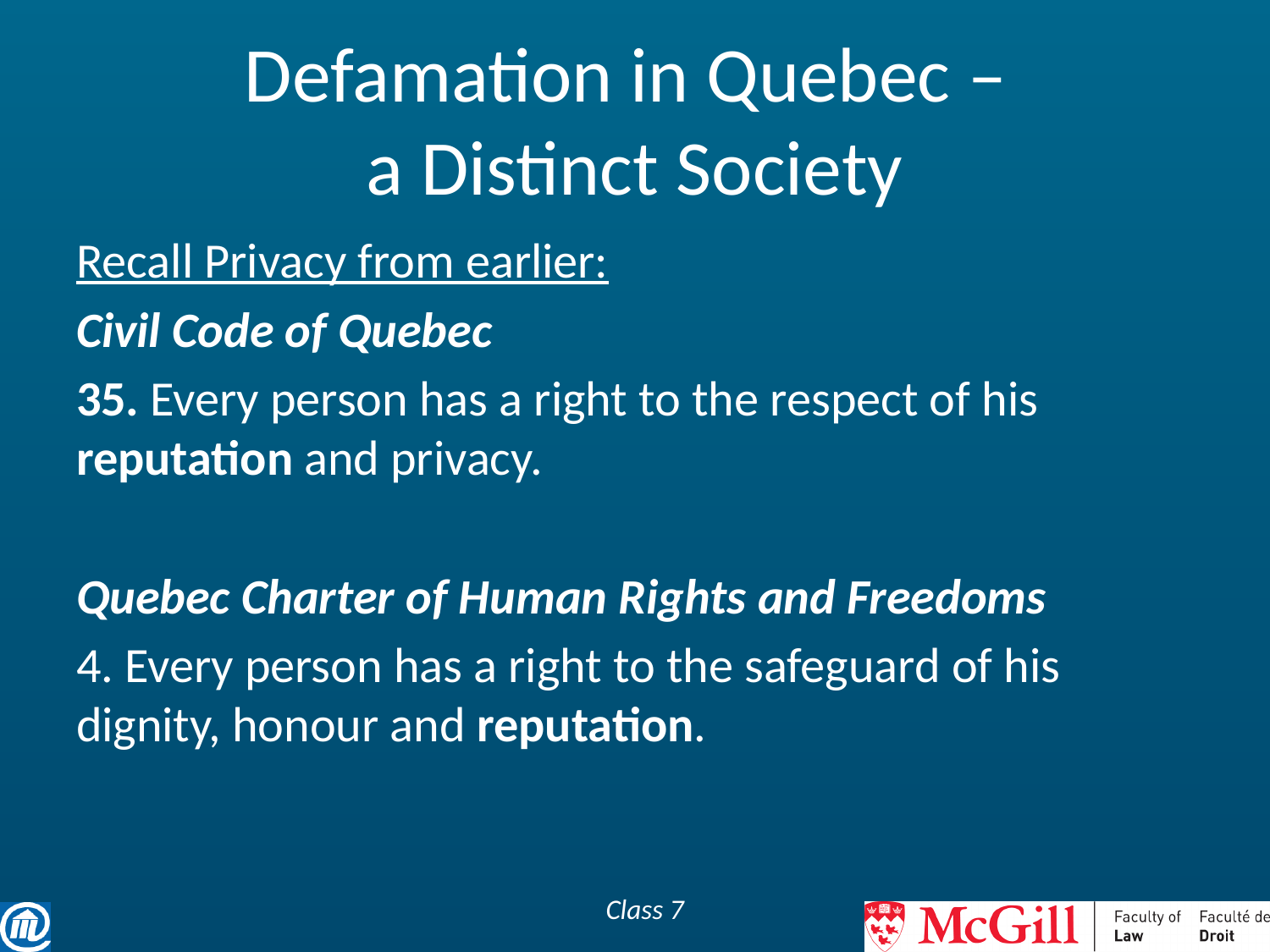

# Defamation in Quebec – a Distinct Society
Recall Privacy from earlier:
Civil Code of Quebec
35. Every person has a right to the respect of his reputation and privacy.

Quebec Charter of Human Rights and Freedoms
4. Every person has a right to the safeguard of his dignity, honour and reputation.

Class 7